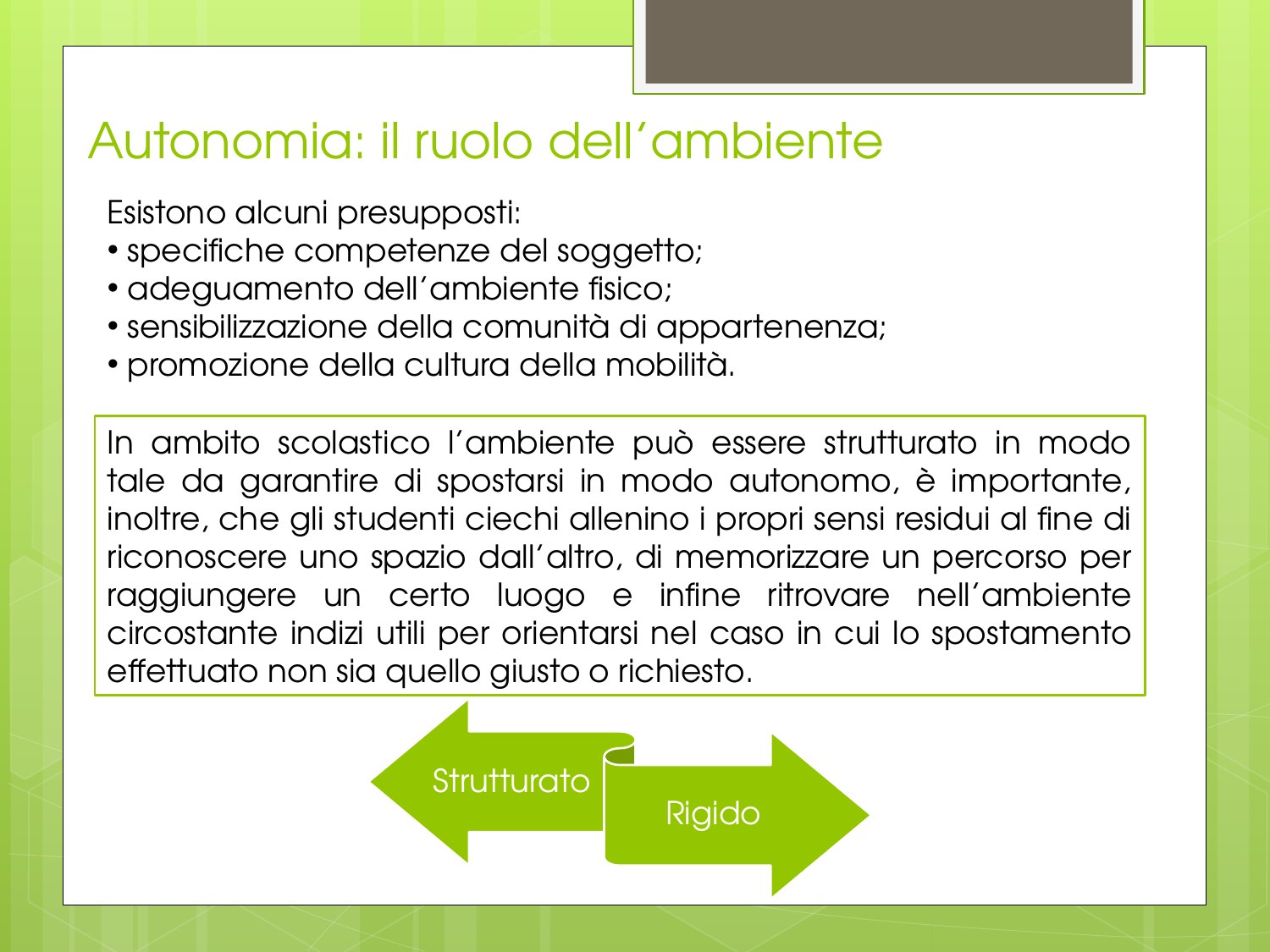

# Autonomia: il ruolo dell’ambiente
Esistono alcuni presupposti:
 specifiche competenze del soggetto;
 adeguamento dell’ambiente fisico;
 sensibilizzazione della comunità di appartenenza;
 promozione della cultura della mobilità.
In ambito scolastico l’ambiente può essere strutturato in modo tale da garantire di spostarsi in modo autonomo, è importante, inoltre, che gli studenti ciechi allenino i propri sensi residui al fine di riconoscere uno spazio dall’altro, di memorizzare un percorso per raggiungere un certo luogo e infine ritrovare nell’ambiente circostante indizi utili per orientarsi nel caso in cui lo spostamento effettuato non sia quello giusto o richiesto.
Strutturato
Rigido